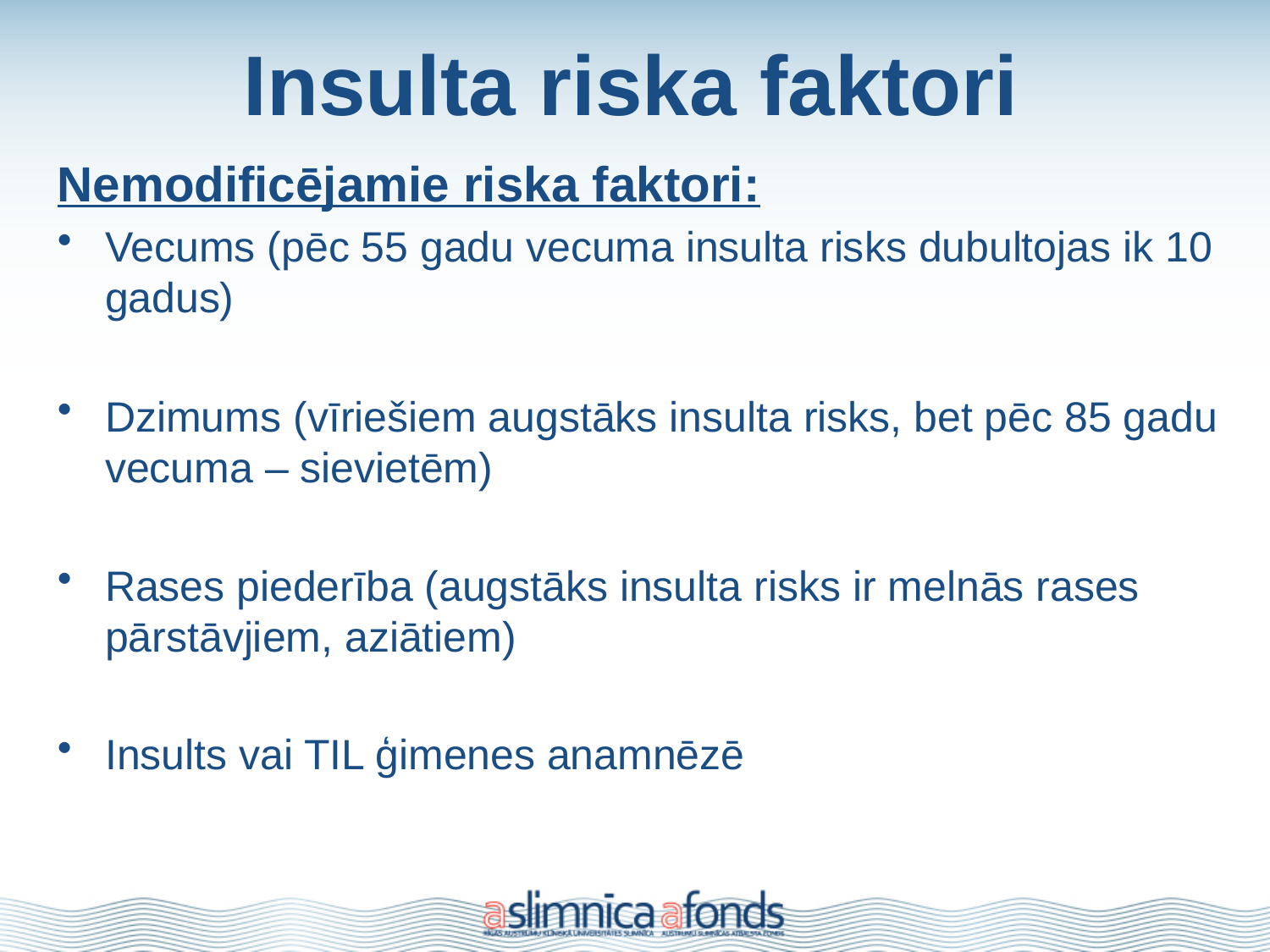

Insulta riska faktori

Nemodificējamie riska faktori:
Vecums (pēc 55 gadu vecuma insulta risks dubultojas ik 10 gadus)

Dzimums (vīriešiem augstāks insulta risks, bet pēc 85 gadu vecuma – sievietēm)

Rases piederība (augstāks insulta risks ir melnās rases pārstāvjiem, aziātiem)

Insults vai TIL ģimenes anamnēzē